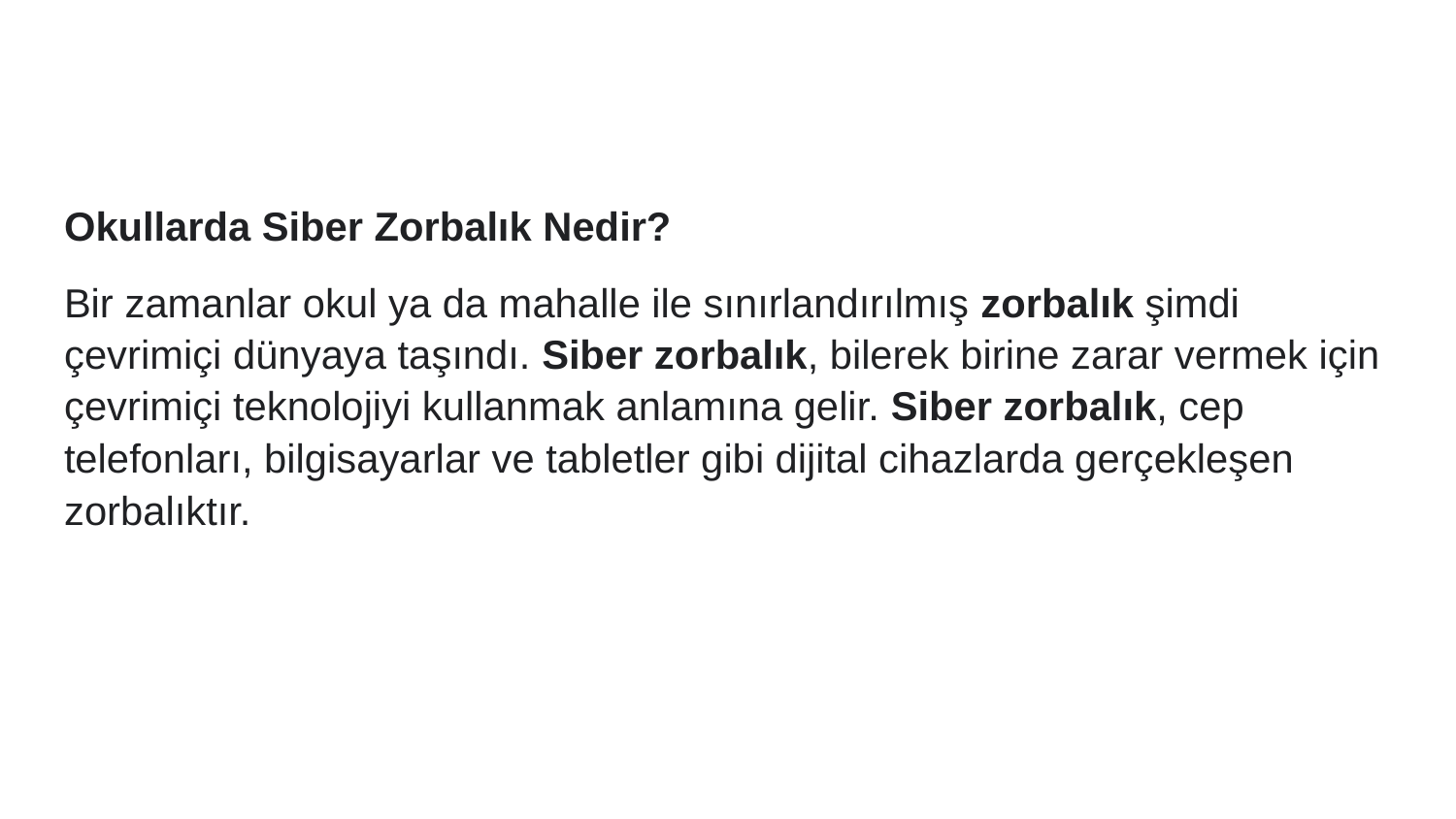

Okullarda Siber Zorbalık Nedir?
Bir zamanlar okul ya da mahalle ile sınırlandırılmış zorbalık şimdi çevrimiçi dünyaya taşındı. Siber zorbalık, bilerek birine zarar vermek için çevrimiçi teknolojiyi kullanmak anlamına gelir. Siber zorbalık, cep telefonları, bilgisayarlar ve tabletler gibi dijital cihazlarda gerçekleşen zorbalıktır.